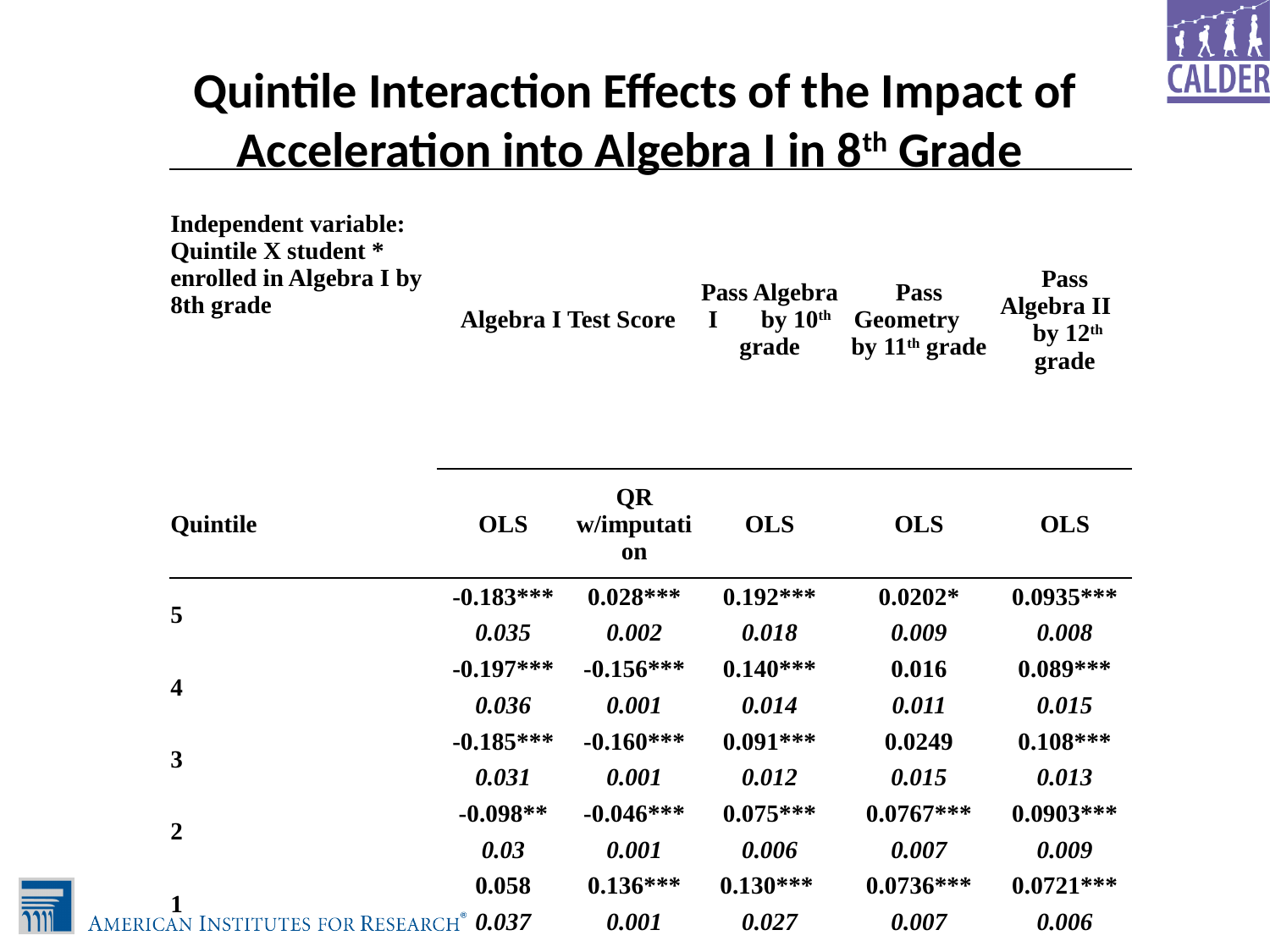

# Quintile Interaction Effects of the Impact of Acceleration into Algebra I in 8th Grade
| Independent variable: Quintile X student \* enrolled in Algebra I by 8th grade | Algebra I Test Score |  | Pass Algebra I by 10th grade | Pass Geometry by 11th grade | Pass Algebra II by 12th grade |
| --- | --- | --- | --- | --- | --- |
|  |  |  |  |  |  |
| Quintile | OLS | QR w/imputation | OLS | OLS | OLS |
| 5 | -0.183\*\*\* | 0.028\*\*\* | 0.192\*\*\* | 0.0202\* | 0.0935\*\*\* |
|  | 0.035 | 0.002 | 0.018 | 0.009 | 0.008 |
| 4 | -0.197\*\*\* | -0.156\*\*\* | 0.140\*\*\* | 0.016 | 0.089\*\*\* |
|  | 0.036 | 0.001 | 0.014 | 0.011 | 0.015 |
| 3 | -0.185\*\*\* | -0.160\*\*\* | 0.091\*\*\* | 0.0249 | 0.108\*\*\* |
|  | 0.031 | 0.001 | 0.012 | 0.015 | 0.013 |
| 2 | -0.098\*\* | -0.046\*\*\* | 0.075\*\*\* | 0.0767\*\*\* | 0.0903\*\*\* |
|  | 0.03 | 0.001 | 0.006 | 0.007 | 0.009 |
| 1 | 0.058 | 0.136\*\*\* | 0.130\*\*\* | 0.0736\*\*\* | 0.0721\*\*\* |
|  | 0.037 | 0.001 | 0.027 | 0.007 | 0.006 |
| Adjusted R2 | 0.721 | 0.376 | 0.425 | 0.572 | 0.443 |